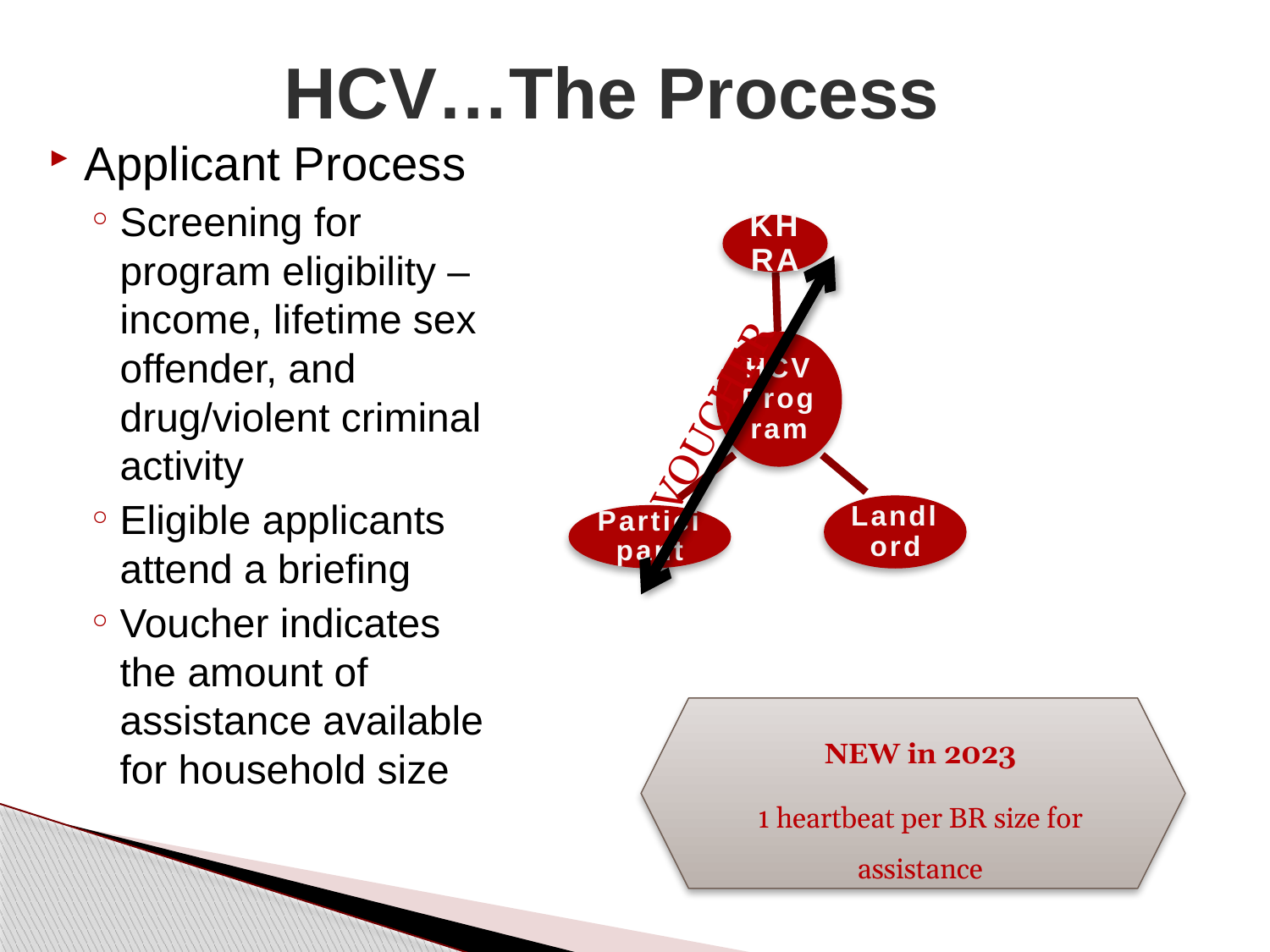

# HCV…The Process
Applicant Process
Screening for program eligibility – income, lifetime sex offender, and drug/violent criminal activity
Eligible applicants attend a briefing
Voucher indicates the amount of assistance available for household size

HCV Program

KHRA

Landlord

Participant
VOUCHER

NEW in 2023
1 heartbeat per BR size for assistance